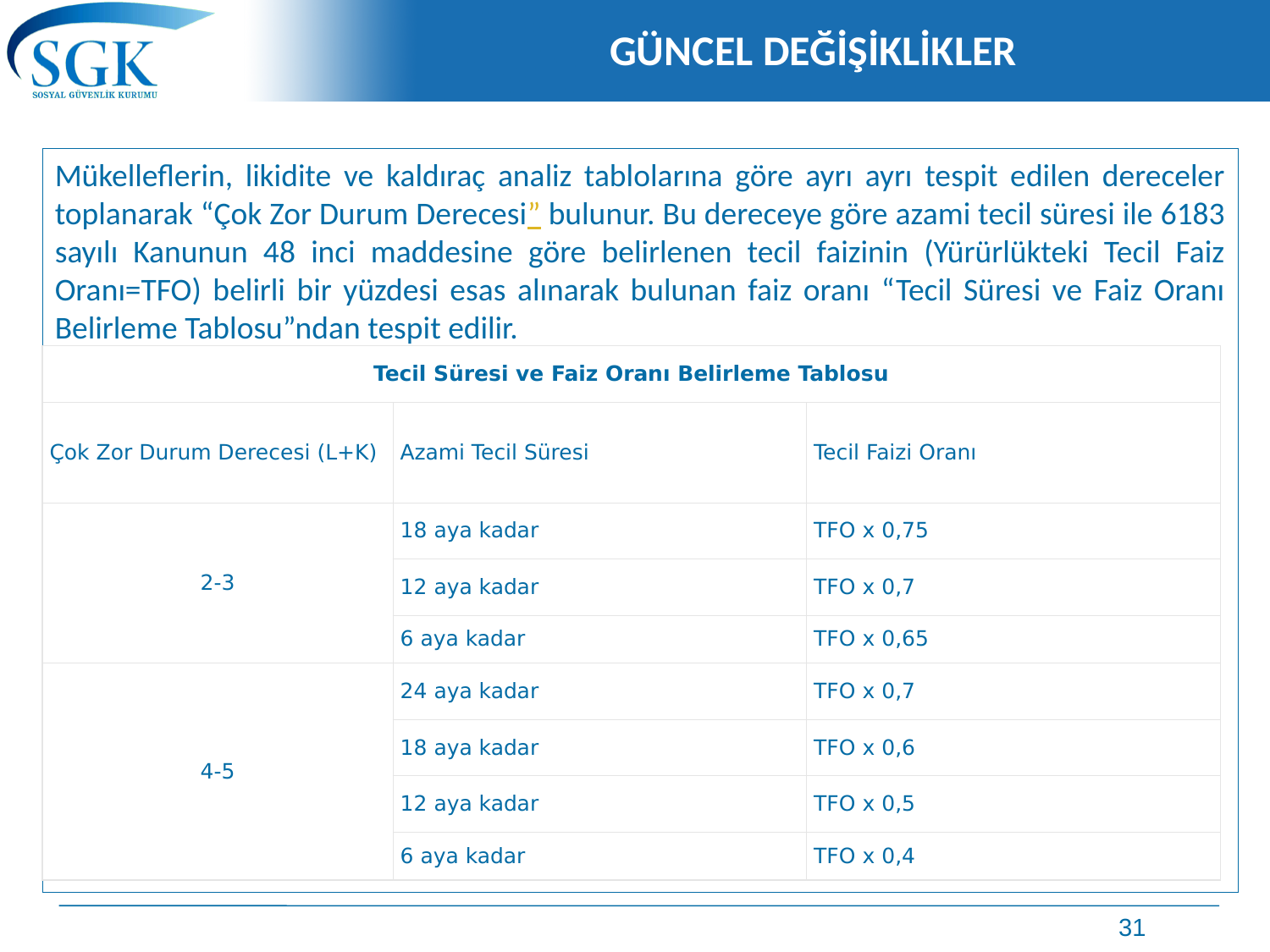

# GÜNCEL DEĞİŞİKLİKLER
Mükelleflerin, likidite ve kaldıraç analiz tablolarına göre ayrı ayrı tespit edilen dereceler toplanarak “Çok Zor Durum Derecesi” bulunur. Bu dereceye göre azami tecil süresi ile 6183 sayılı Kanunun 48 inci maddesine göre belirlenen tecil faizinin (Yürürlükteki Tecil Faiz Oranı=TFO) belirli bir yüzdesi esas alınarak bulunan faiz oranı “Tecil Süresi ve Faiz Oranı Belirleme Tablosu”ndan tespit edilir.

| Tecil Süresi ve Faiz Oranı Belirleme Tablosu |  |  |
| --- | --- | --- |
| Çok Zor Durum Derecesi (L+K) | Azami Tecil Süresi | Tecil Faizi Oranı |
| 2-3 | 18 aya kadar | TFO x 0,75 |
|  | 12 aya kadar | TFO x 0,7 |
|  | 6 aya kadar | TFO x 0,65 |
| 4-5 | 24 aya kadar | TFO x 0,7 |
|  | 18 aya kadar | TFO x 0,6 |
|  | 12 aya kadar | TFO x 0,5 |
|  | 6 aya kadar | TFO x 0,4 |